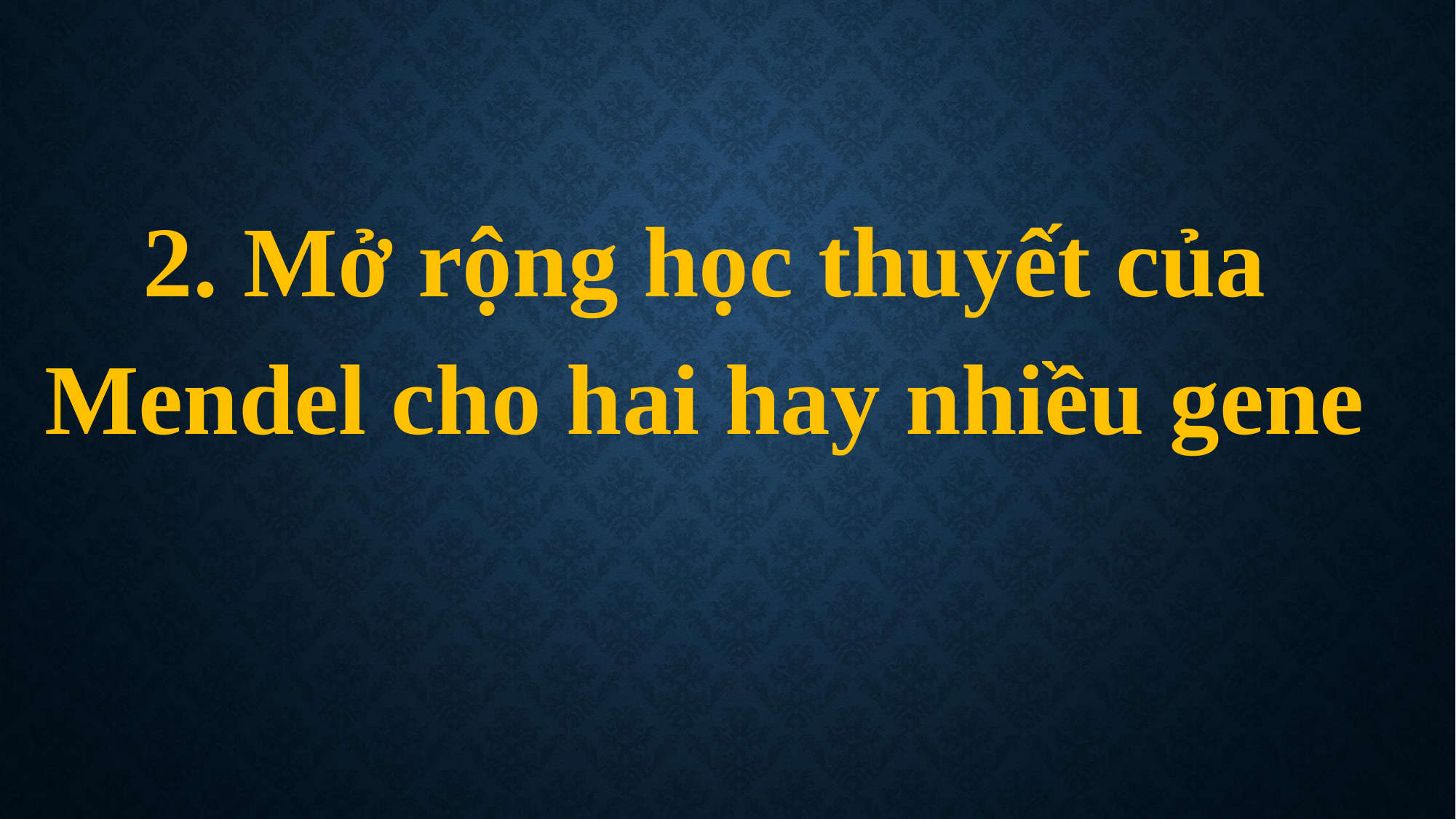

2. Mở rộng học thuyết của Mendel cho hai hay nhiều gene